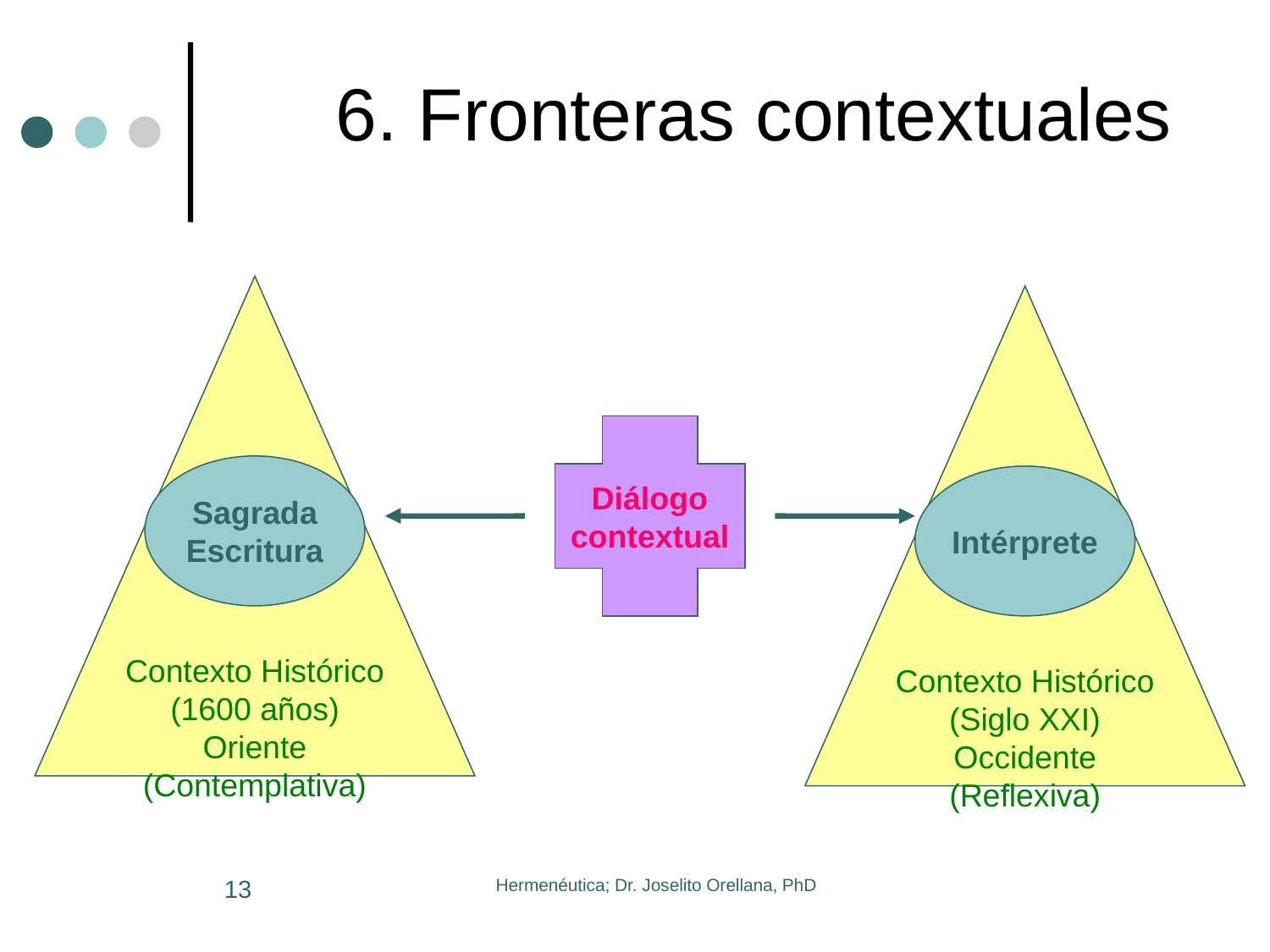

# 6. Fronteras contextuales

Contexto Histórico
(1600 años)
Oriente
(Contemplativa)

Contexto Histórico
(Siglo XXI)
Occidente
(Reflexiva)
Diálogo
contextual
Sagrada
Escritura
Intérprete

13
Hermenéutica; Dr. Joselito Orellana, PhD